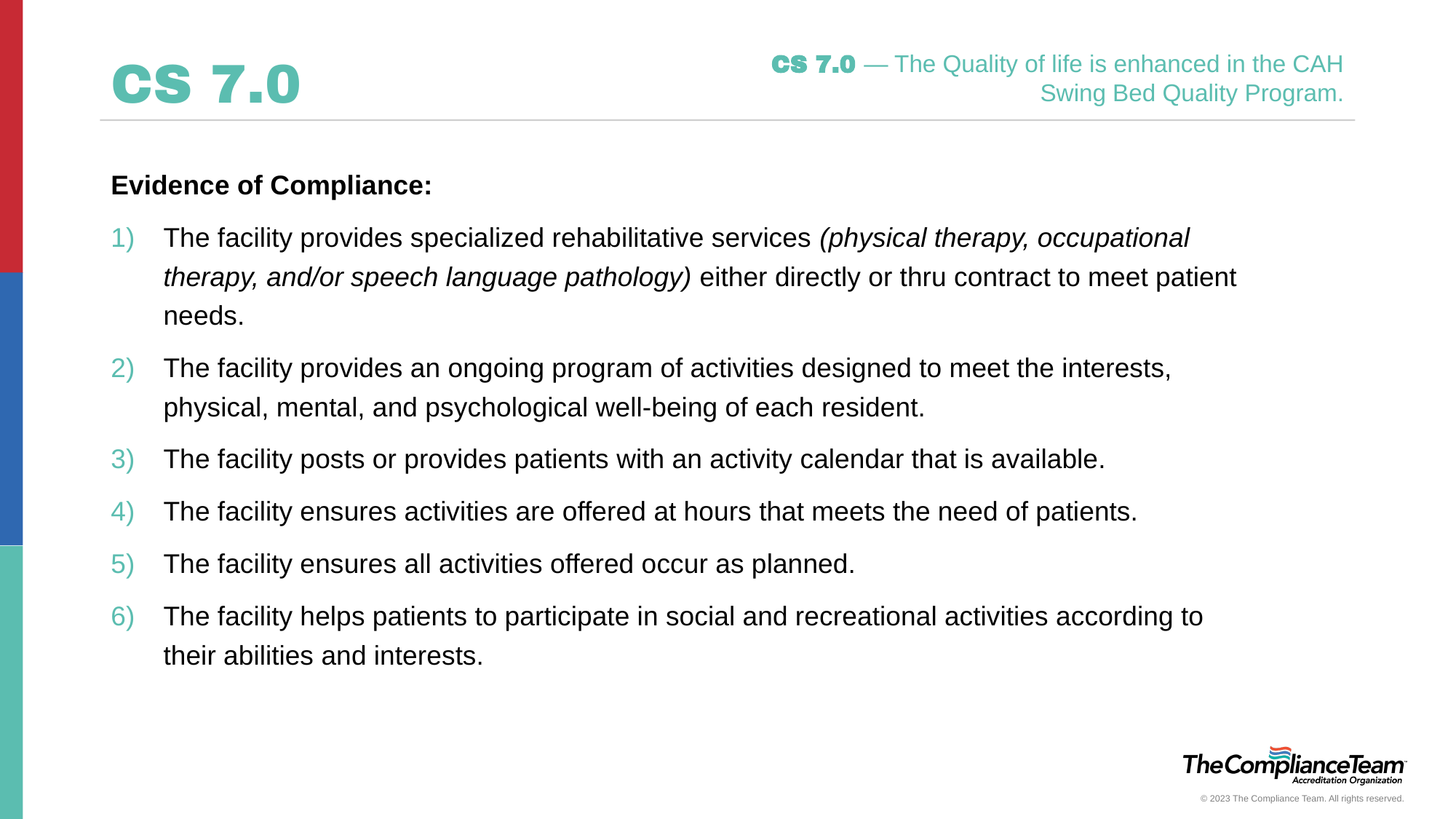

CS 7.0 — The Quality of life is enhanced in the CAH Swing Bed Quality Program.
# CS 7.0
Evidence of Compliance:
The facility provides specialized rehabilitative services (physical therapy, occupational therapy, and/or speech language pathology) either directly or thru contract to meet patient needs.
The facility provides an ongoing program of activities designed to meet the interests, physical, mental, and psychological well-being of each resident.
The facility posts or provides patients with an activity calendar that is available.
The facility ensures activities are offered at hours that meets the need of patients.
The facility ensures all activities offered occur as planned.
The facility helps patients to participate in social and recreational activities according to their abilities and interests.